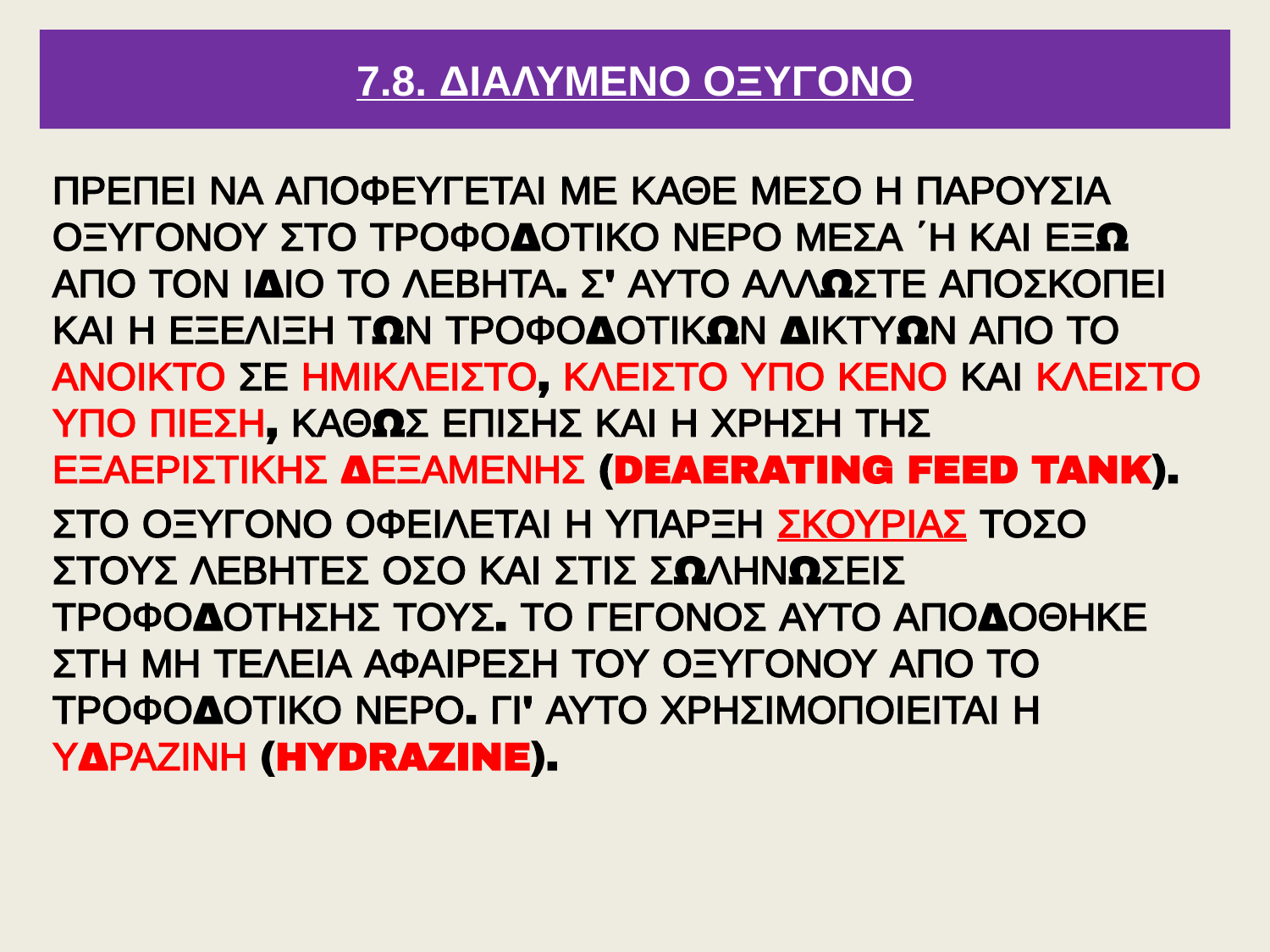

# 7.8. ΔΙΑΛΥΜΕΝΟ ΟΞΥΓΟΝΟ
ΠΡΕΠΕΙ ΝΑ ΑΠΟΦΕΥΓΕΤΑΙ ΜΕ ΚΑΘΕ ΜΕΣΟ Η ΠΑΡΟΥΣΙΑ ΟΞΥΓΟΝΟΥ ΣΤΟ ΤΡΟΦΟΔΟΤΙΚΟ ΝΕΡΟ ΜΕΣΑ ΄Η ΚΑΙ ΕΞΩ ΑΠΟ ΤΟΝ ΙΔΙΟ ΤΟ ΛΕΒΗΤΑ. Σ' ΑΥΤΟ ΑΛΛΩΣΤΕ ΑΠΟΣΚΟΠΕΙ ΚΑΙ Η ΕΞΕΛΙΞΗ ΤΩΝ ΤΡΟΦΟΔΟΤΙΚΩΝ ΔΙΚΤΥΩΝ ΑΠΟ ΤΟ ΑΝΟΙΚΤΟ ΣΕ ΗΜΙΚΛΕΙΣΤΟ, ΚΛΕΙΣΤΟ ΥΠΟ ΚΕΝΟ ΚΑΙ ΚΛΕΙΣΤΟ ΥΠΟ ΠΙΕΣΗ, ΚΑΘΩΣ ΕΠΙΣΗΣ ΚΑΙ Η ΧΡΗΣΗ ΤΗΣ ΕΞΑΕΡΙΣΤΙΚΗΣ ΔΕΞΑΜΕΝΗΣ (DEAERATING FEED TANK).
ΣΤΟ ΟΞΥΓΟΝΟ ΟΦΕΙΛΕΤΑΙ Η ΥΠΑΡΞΗ ΣΚΟΥΡΙΑΣ ΤΟΣΟ ΣΤΟΥΣ ΛΕΒΗΤΕΣ ΟΣΟ ΚΑΙ ΣΤΙΣ ΣΩΛΗΝΩΣΕΙΣ ΤΡΟΦΟΔΟΤΗΣΗΣ ΤΟΥΣ. ΤΟ ΓΕΓΟΝΟΣ ΑΥΤΟ ΑΠΟΔΟΘΗΚΕ ΣΤΗ ΜΗ ΤΕΛΕΙΑ ΑΦΑΙΡΕΣΗ ΤΟΥ ΟΞΥΓΟΝΟΥ ΑΠΟ ΤΟ ΤΡΟΦΟΔΟΤΙΚΟ ΝΕΡΟ. ΓΙ' ΑΥΤΟ ΧΡΗΣΙΜΟΠΟΙΕΙΤΑΙ Η ΥΔΡΑΖΙΝΗ (HYDRAZINE).